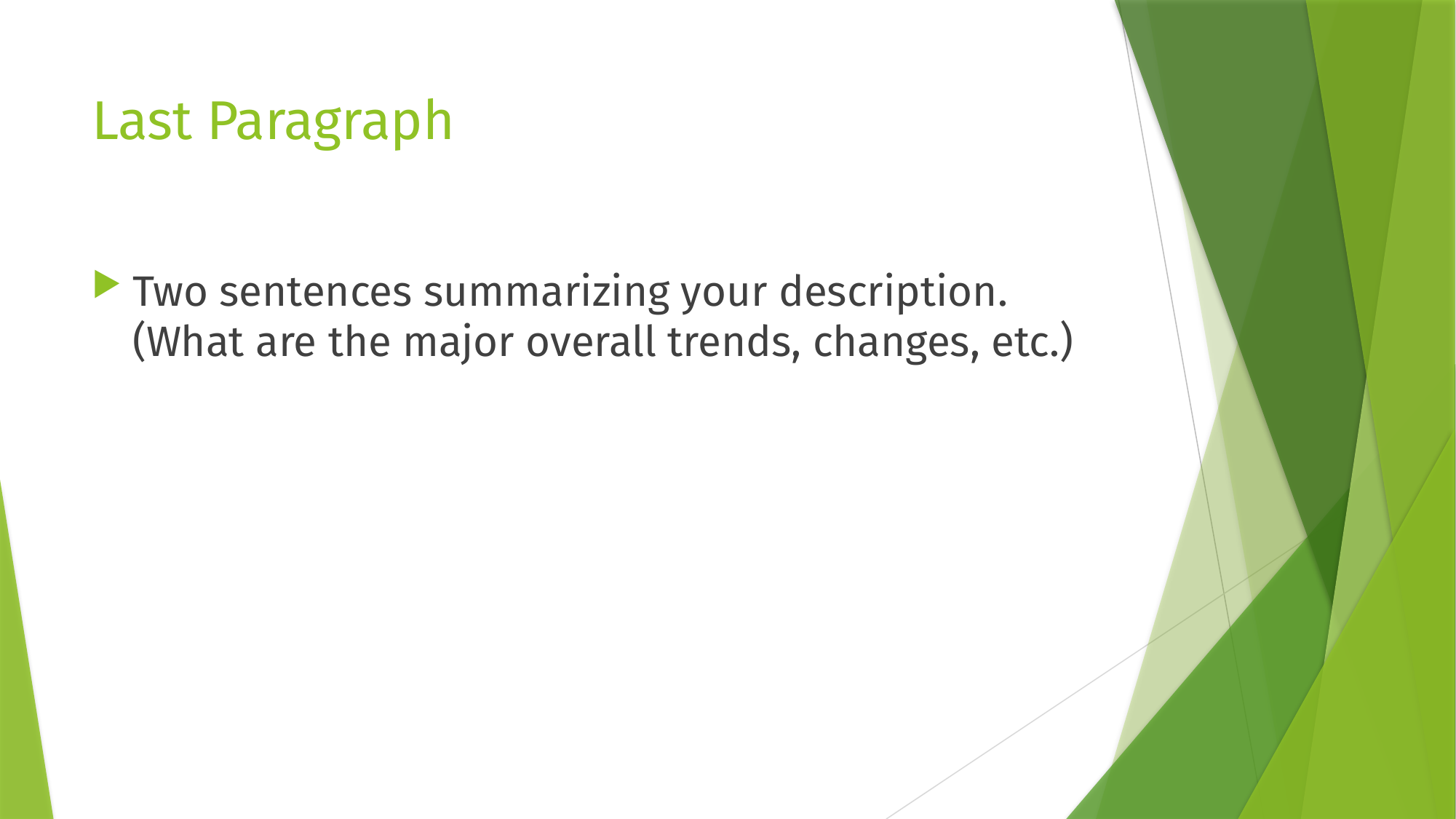

# Last Paragraph
Two sentences summarizing your description. (What are the major overall trends, changes, etc.)